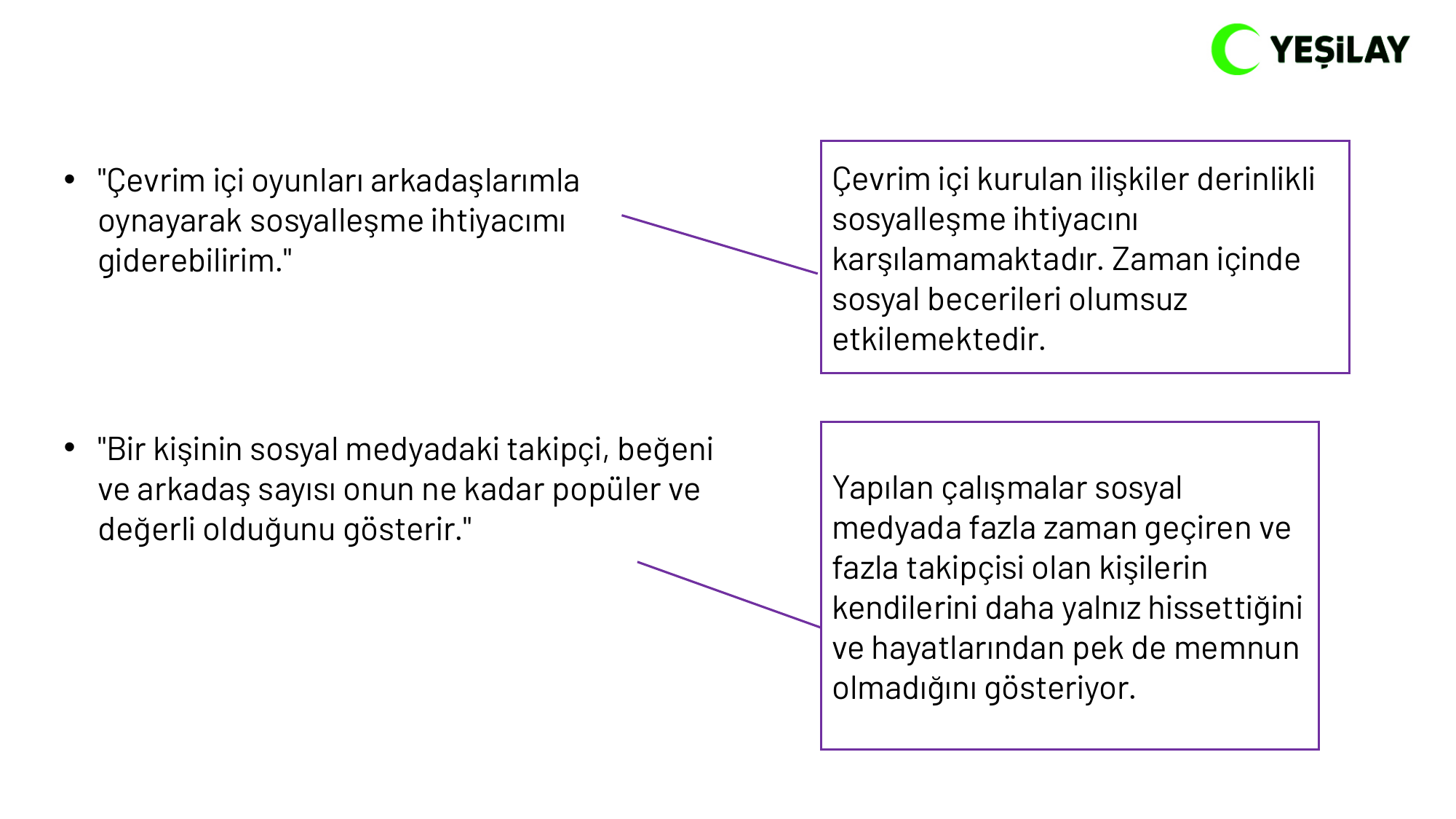

Çevrim içi kurulan ilişkiler derinlikli sosyalleşme ihtiyacını karşılamamaktadır. Zaman içinde sosyal becerileri olumsuz etkilemektedir.
"Çevrim içi oyunları arkadaşlarımla oynayarak sosyalleşme ihtiyacımı giderebilirim."
"Bir kişinin sosyal medyadaki takipçi, beğeni ve arkadaş sayısı onun ne kadar popüler ve değerli olduğunu gösterir."
Yapılan çalışmalar sosyal medyada fazla zaman geçiren ve fazla takipçisi olan kişilerin kendilerini daha yalnız hissettiğini ve hayatlarından pek de memnun olmadığını gösteriyor.